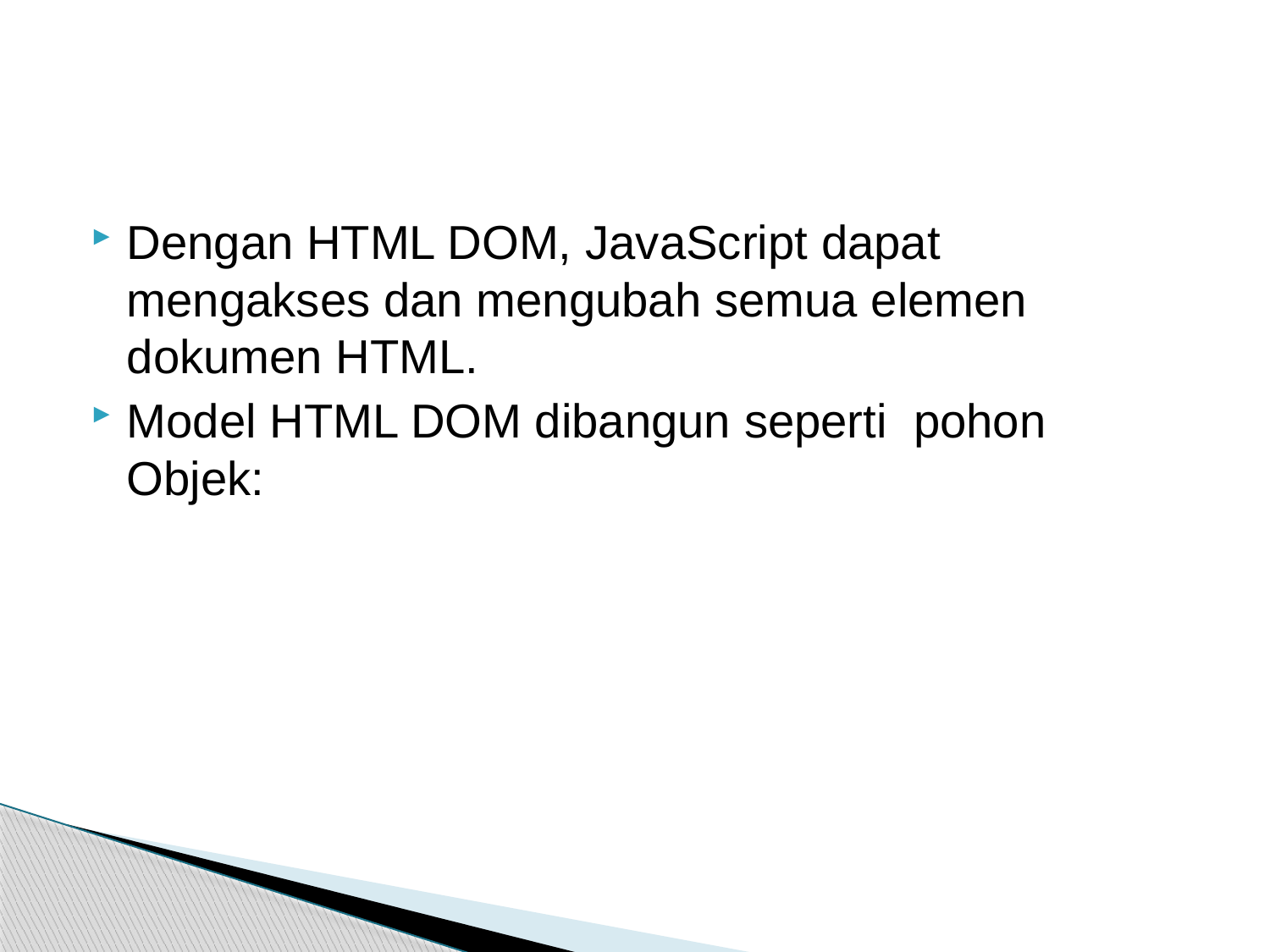

#
Dengan HTML DOM, JavaScript dapat mengakses dan mengubah semua elemen dokumen HTML.
Model HTML DOM dibangun seperti  pohon Objek: